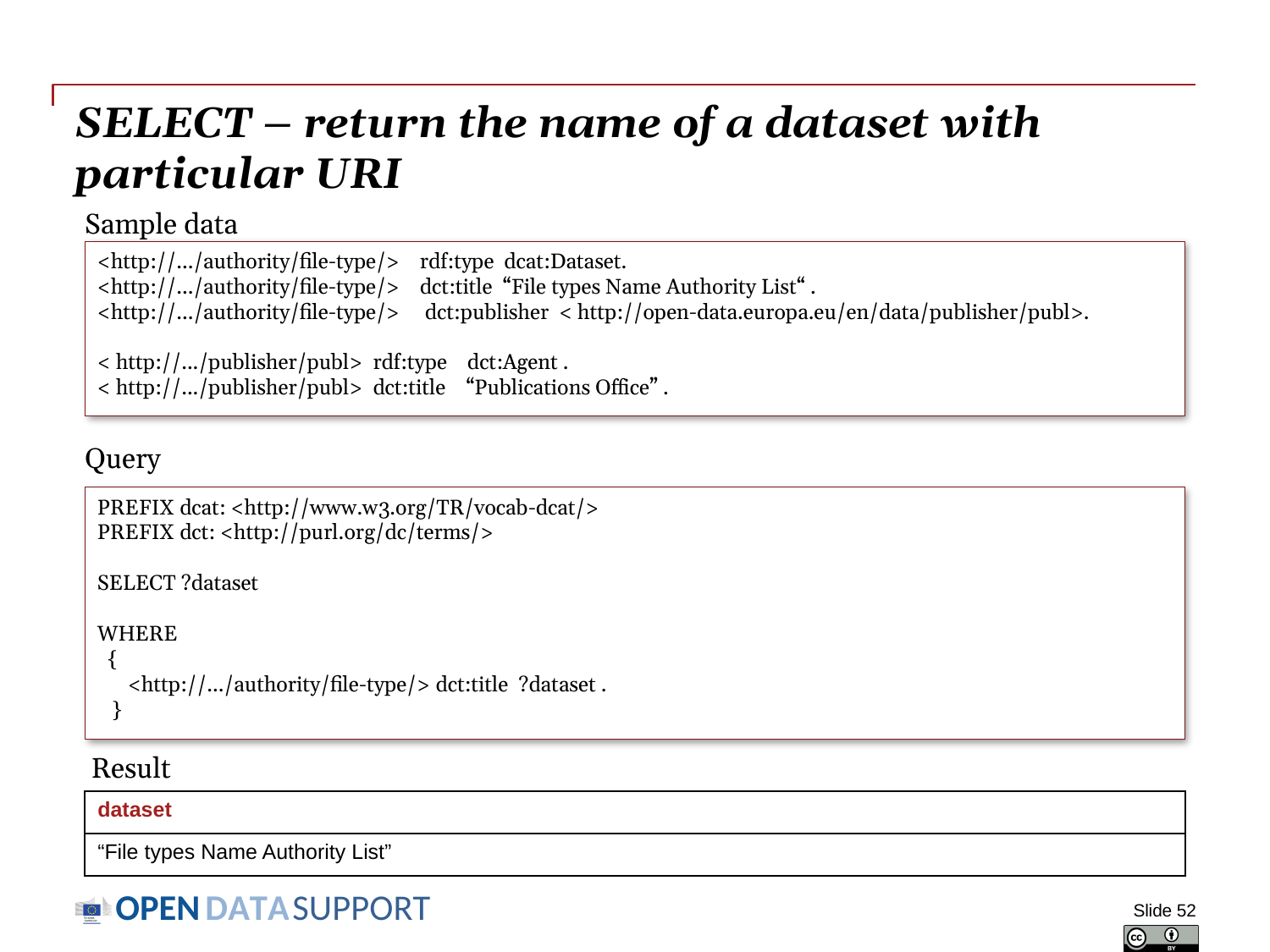

# SELECT – return the name of a dataset with particular URI
Sample data
<http://.../authority/file-type/>    rdf:type  dcat:Dataset.
<http://.../authority/file-type/>    dct:title  “File types Name Authority List“ .
<http://.../authority/file-type/>     dct:publisher  < http://open-data.europa.eu/en/data/publisher/publ>.

< http://.../publisher/publ>  rdf:type    dct:Agent .
< http://.../publisher/publ>  dct:title    “Publications Office” .

Query
PREFIX dcat: <http://www.w3.org/TR/vocab-dcat/>
PREFIX dct: <http://purl.org/dc/terms/>

SELECT ?dataset

WHERE
  {
      <http://.../authority/file-type/> dct:title  ?dataset .
   }
Result
| dataset |
| --- |
| “File types Name Authority List” |
Slide 52